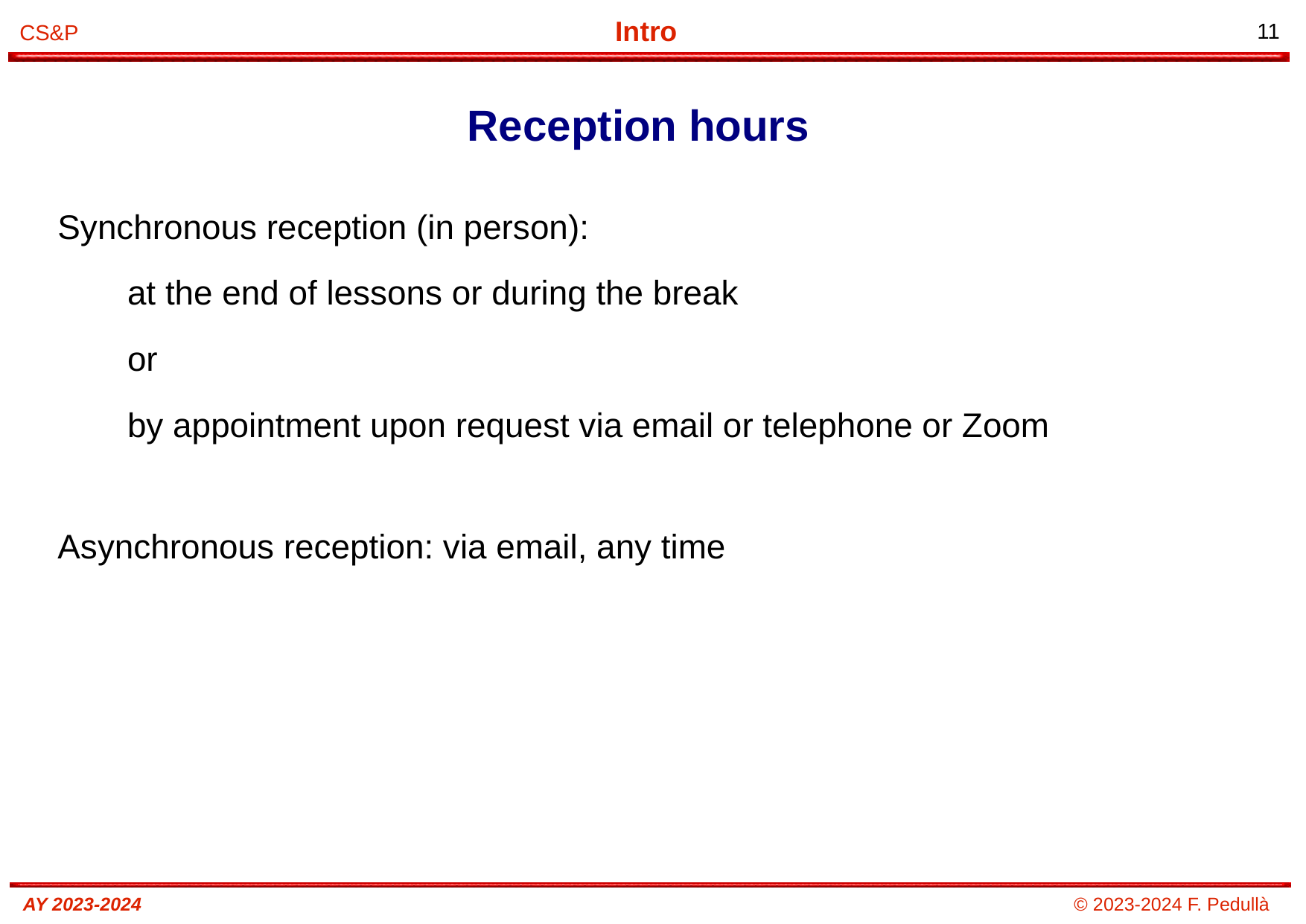

Reception hours
# Synchronous reception (in person):
at the end of lessons or during the break
or
by appointment upon request via email or telephone or Zoom
Asynchronous reception: via email, any time